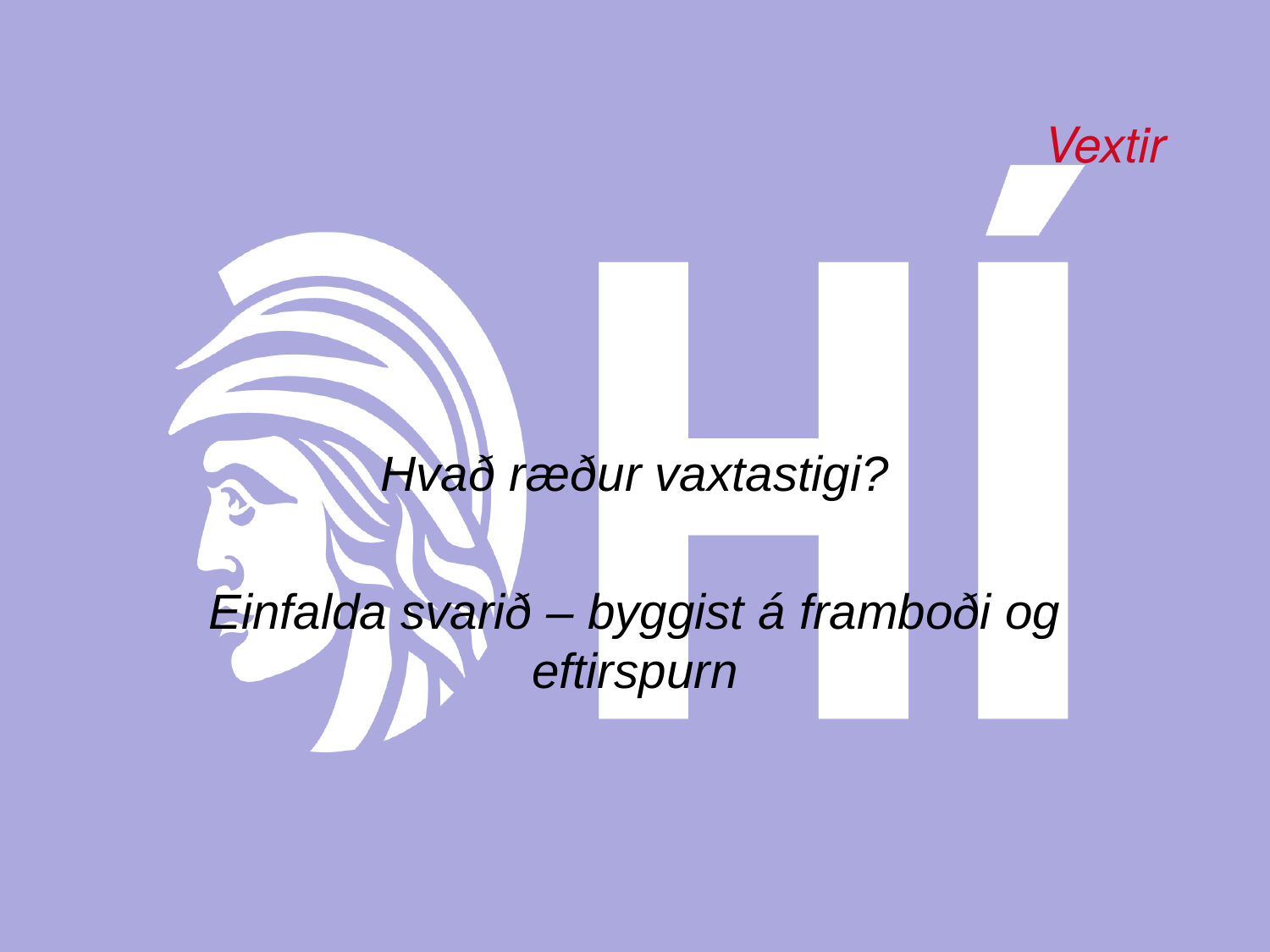

# Vextir

Hvað ræður vaxtastigi?

Einfalda svarið – byggist á framboði og eftirspurn

Már Wolfgang Mixa